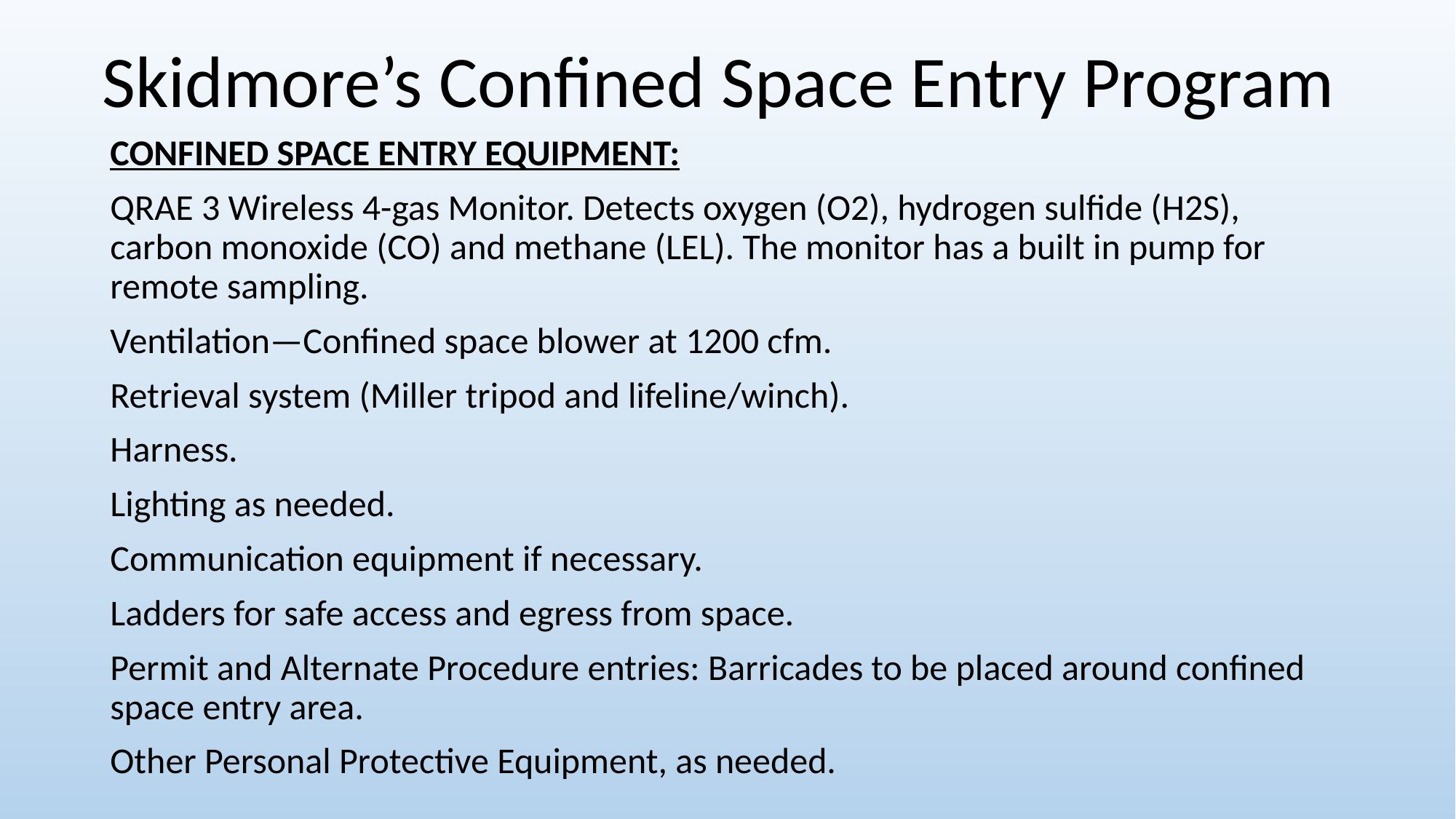

# Skidmore’s Confined Space Entry Program
Confined Space Entry Equipment:
QRAE 3 Wireless 4-gas Monitor. Detects oxygen (O2), hydrogen sulfide (H2S), carbon monoxide (CO) and methane (LEL). The monitor has a built in pump for remote sampling.
Ventilation—Confined space blower at 1200 cfm.
Retrieval system (Miller tripod and lifeline/winch).
Harness.
Lighting as needed.
Communication equipment if necessary.
Ladders for safe access and egress from space.
Permit and Alternate Procedure entries: Barricades to be placed around confined space entry area.
Other Personal Protective Equipment, as needed.